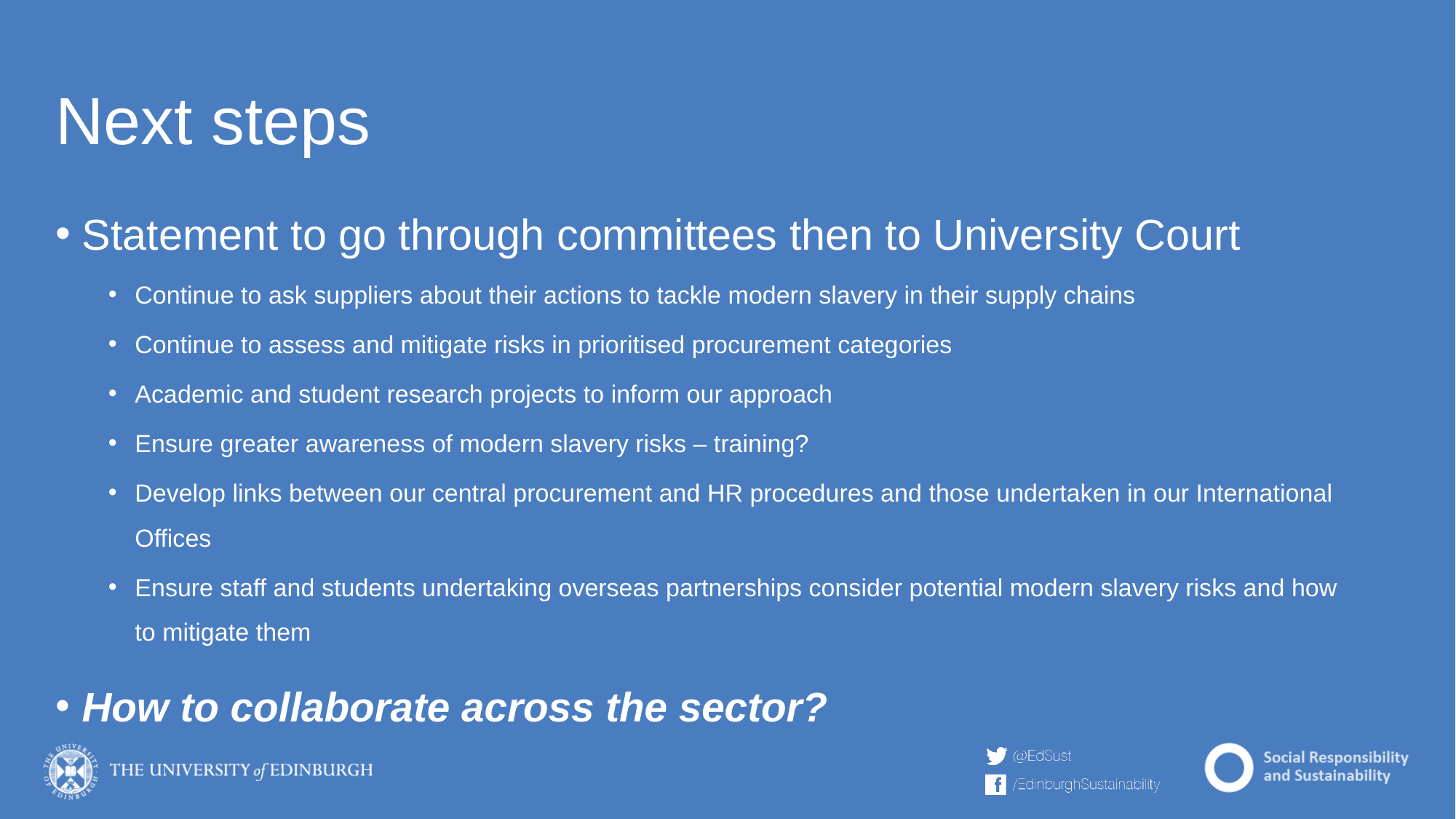

# Next steps
Statement to go through committees then to University Court
Continue to ask suppliers about their actions to tackle modern slavery in their supply chains
Continue to assess and mitigate risks in prioritised procurement categories
Academic and student research projects to inform our approach
Ensure greater awareness of modern slavery risks – training?
Develop links between our central procurement and HR procedures and those undertaken in our International Offices
Ensure staff and students undertaking overseas partnerships consider potential modern slavery risks and how to mitigate them
How to collaborate across the sector?